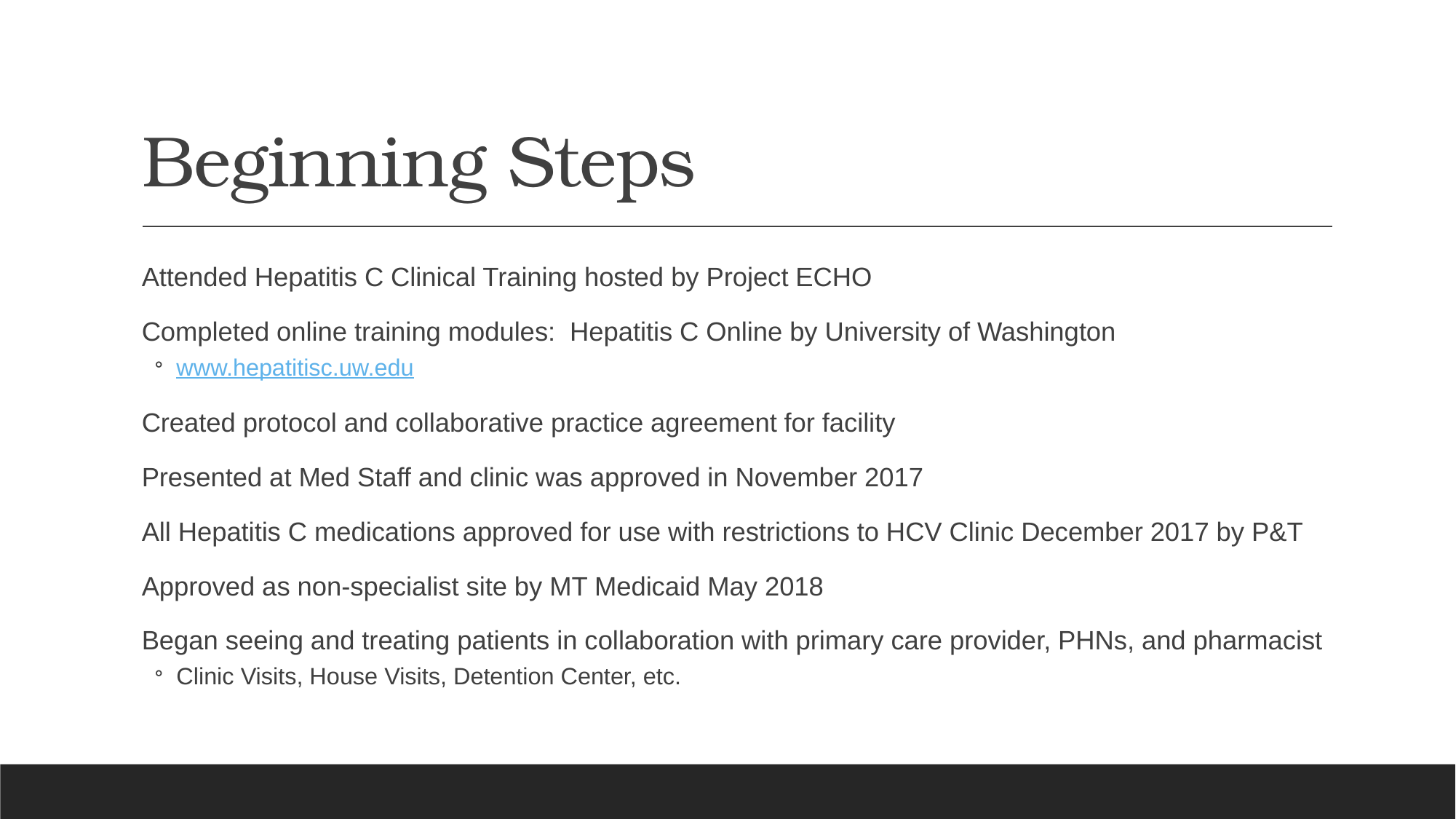

# Beginning Steps
Attended Hepatitis C Clinical Training hosted by Project ECHO
Completed online training modules:  Hepatitis C Online by University of Washington
www.hepatitisc.uw.edu
Created protocol and collaborative practice agreement for facility
Presented at Med Staff and clinic was approved in November 2017
All Hepatitis C medications approved for use with restrictions to HCV Clinic December 2017 by P&T
Approved as non-specialist site by MT Medicaid May 2018
Began seeing and treating patients in collaboration with primary care provider, PHNs, and pharmacist
Clinic Visits, House Visits, Detention Center, etc.